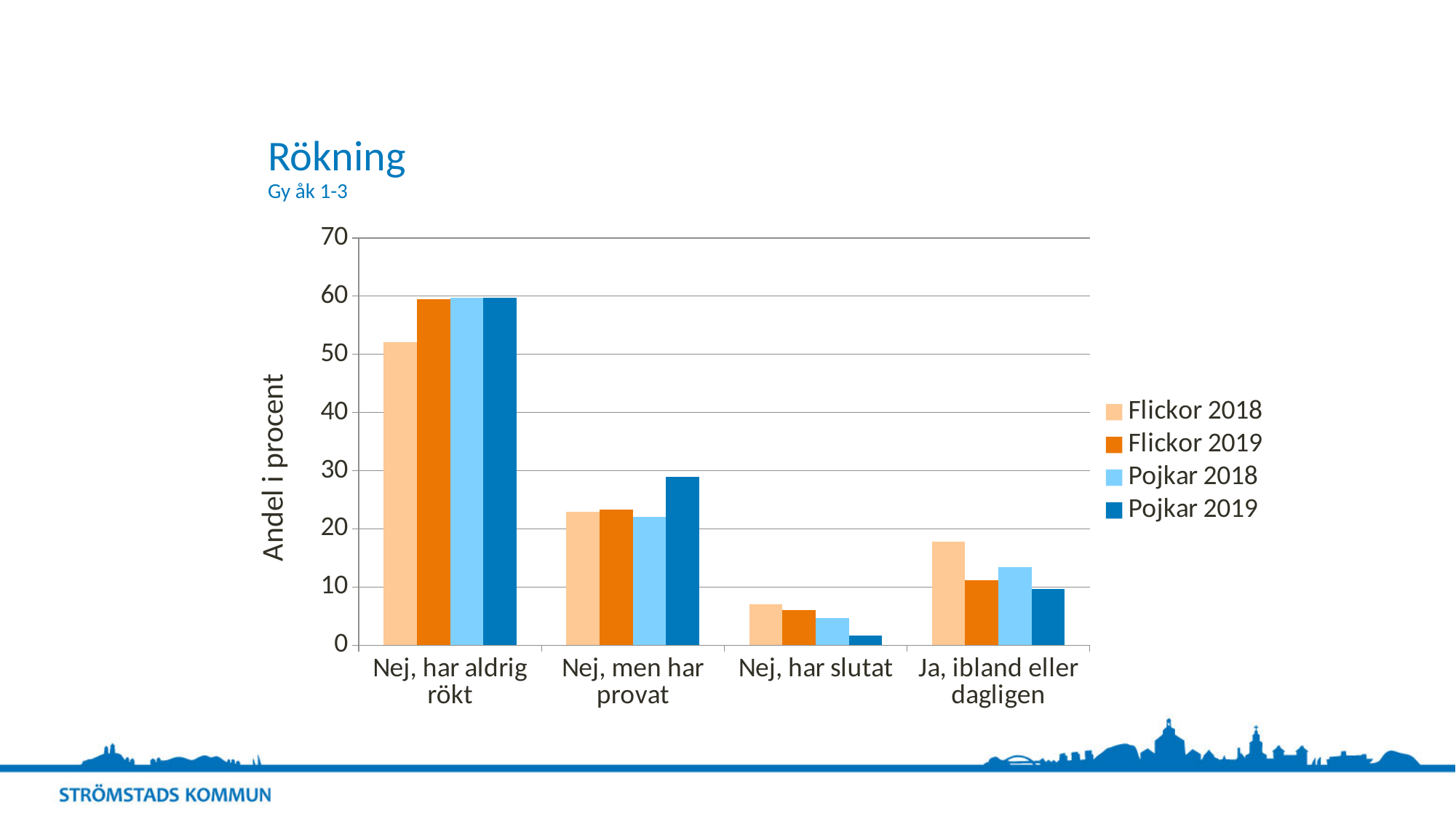

# Rökning Gy åk 1-3

### Chart

| Category | Flickor 2018 | Flickor 2019 | Pojkar 2018 | Pojkar 2019 |
|---|---|---|---|---|
| Nej, har aldrig rökt | 52.1 | 59.5 | 59.7 | 59.7 |
| Nej, men har provat | 22.9 | 23.3 | 22.1 | 29.0 |
| Nej, har slutat | 7.1 | 6.0 | 4.7 | 1.6 |
| Ja, ibland eller dagligen | 17.8 | 11.2 | 13.4 | 9.7 |